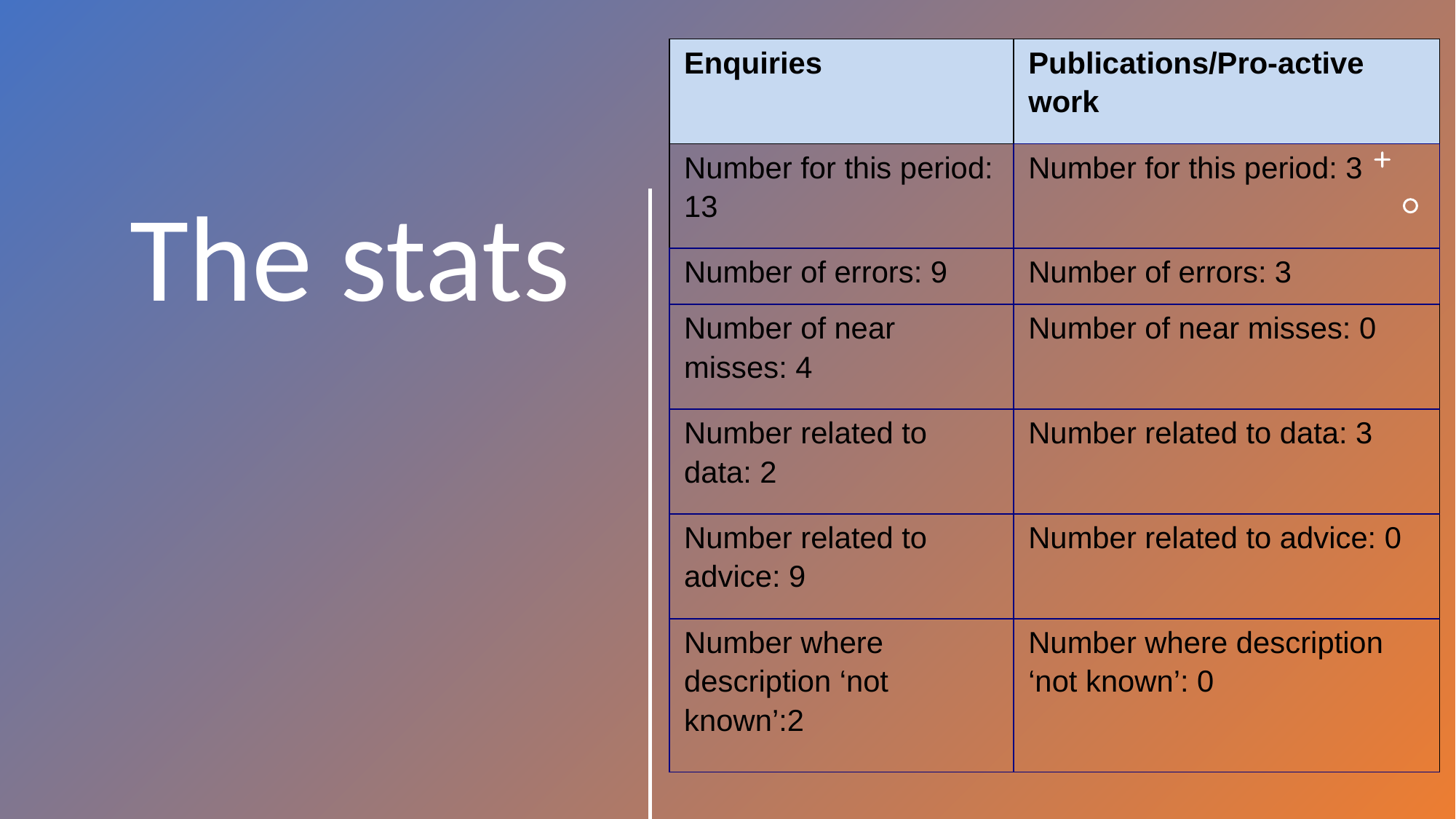

| Enquiries | Publications/Pro-active work |
| --- | --- |
| Number for this period: 13 | Number for this period: 3 |
| Number of errors: 9 | Number of errors: 3 |
| Number of near misses: 4 | Number of near misses: 0 |
| Number related to data: 2 | Number related to data: 3 |
| Number related to advice: 9 | Number related to advice: 0 |
| Number where description ‘not known’:2 | Number where description ‘not known’: 0 |

# The stats